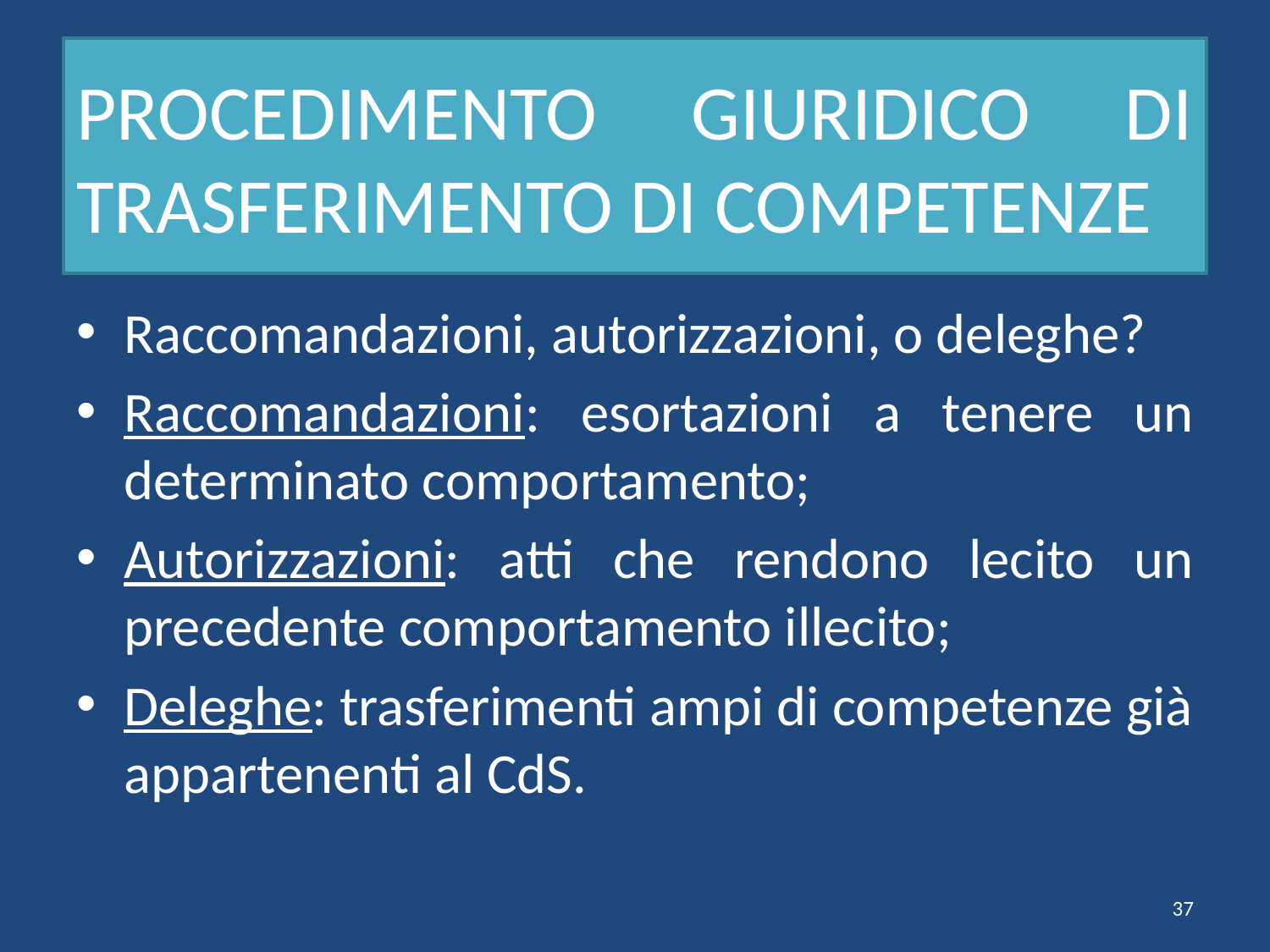

# PROCEDIMENTO GIURIDICO DI TRASFERIMENTO DI COMPETENZE
Raccomandazioni, autorizzazioni, o deleghe?
Raccomandazioni: esortazioni a tenere un determinato comportamento;
Autorizzazioni: atti che rendono lecito un precedente comportamento illecito;
Deleghe: trasferimenti ampi di competenze già appartenenti al CdS.
37